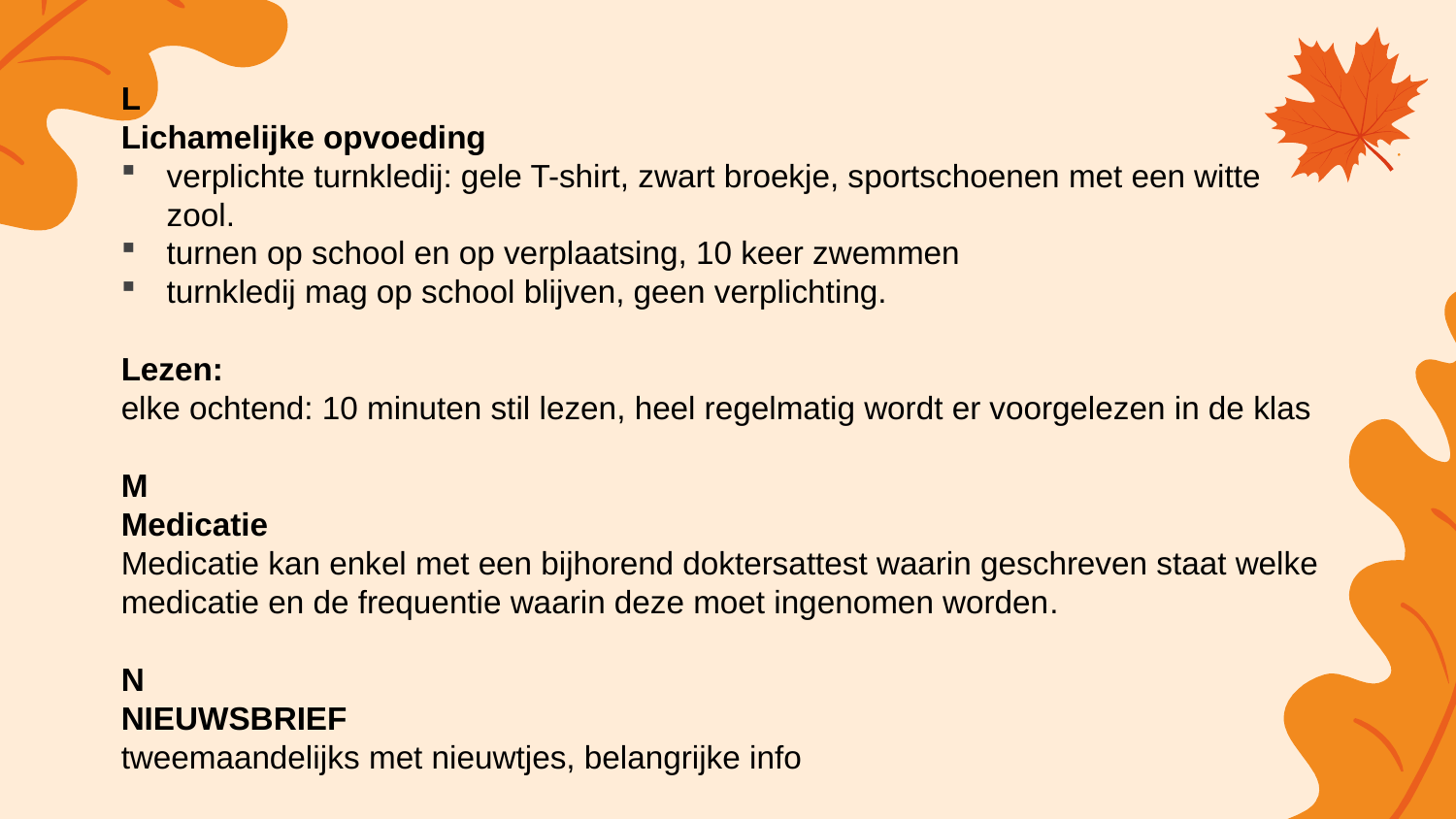

L
Lichamelijke opvoeding
verplichte turnkledij: gele T-shirt, zwart broekje, sportschoenen met een witte zool.
turnen op school en op verplaatsing, 10 keer zwemmen
turnkledij mag op school blijven, geen verplichting.

Lezen:
elke ochtend: 10 minuten stil lezen, heel regelmatig wordt er voorgelezen in de klas

M
Medicatie
Medicatie kan enkel met een bijhorend doktersattest waarin geschreven staat welke medicatie en de frequentie waarin deze moet ingenomen worden.

N
NIEUWSBRIEF
tweemaandelijks met nieuwtjes, belangrijke info